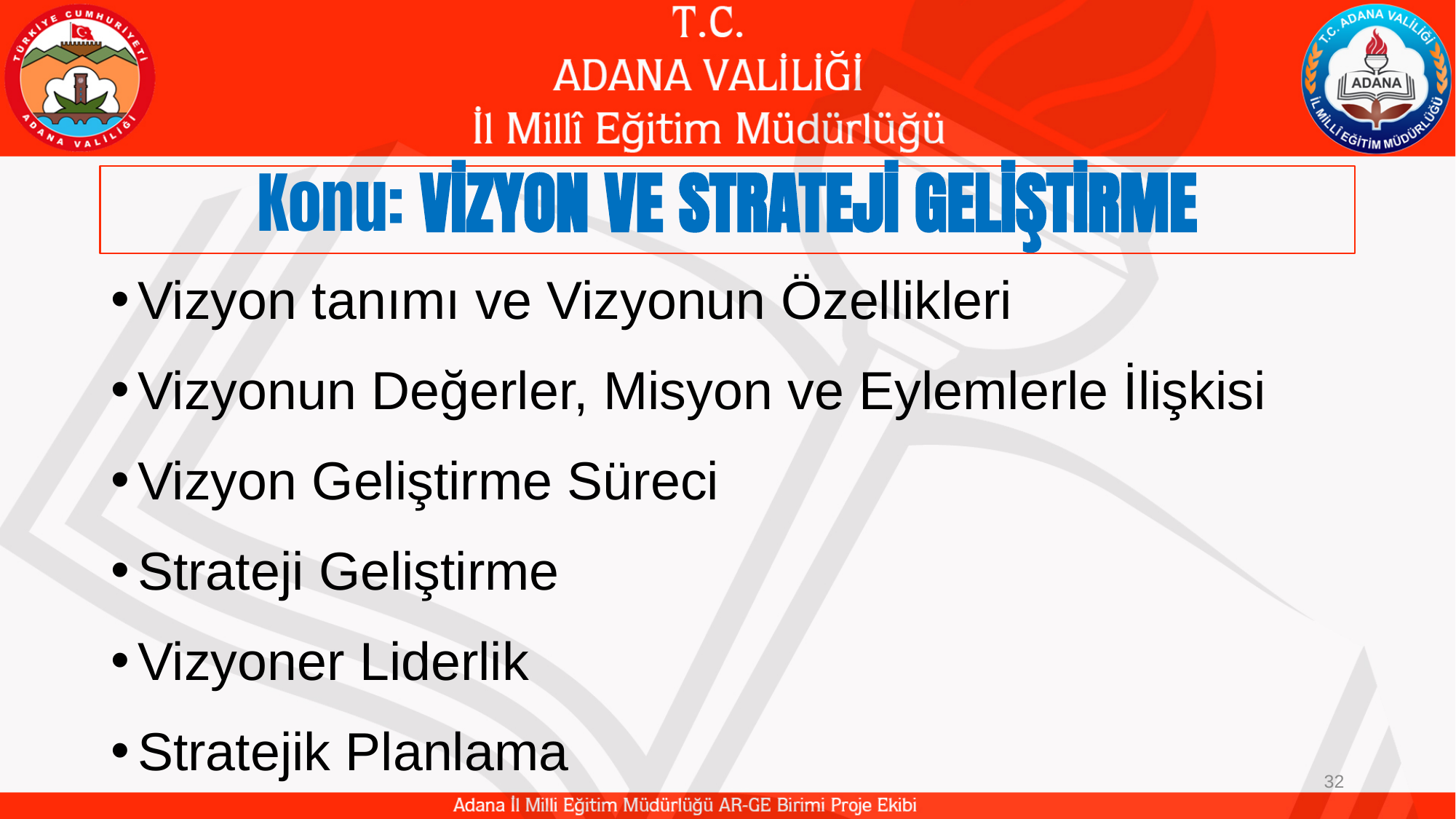

# Konu: VİZYON VE STRATEJİ GELİŞTİRME
Vizyon tanımı ve Vizyonun Özellikleri
Vizyonun Değerler, Misyon ve Eylemlerle İlişkisi
Vizyon Geliştirme Süreci
Strateji Geliştirme
Vizyoner Liderlik
Stratejik Planlama
32